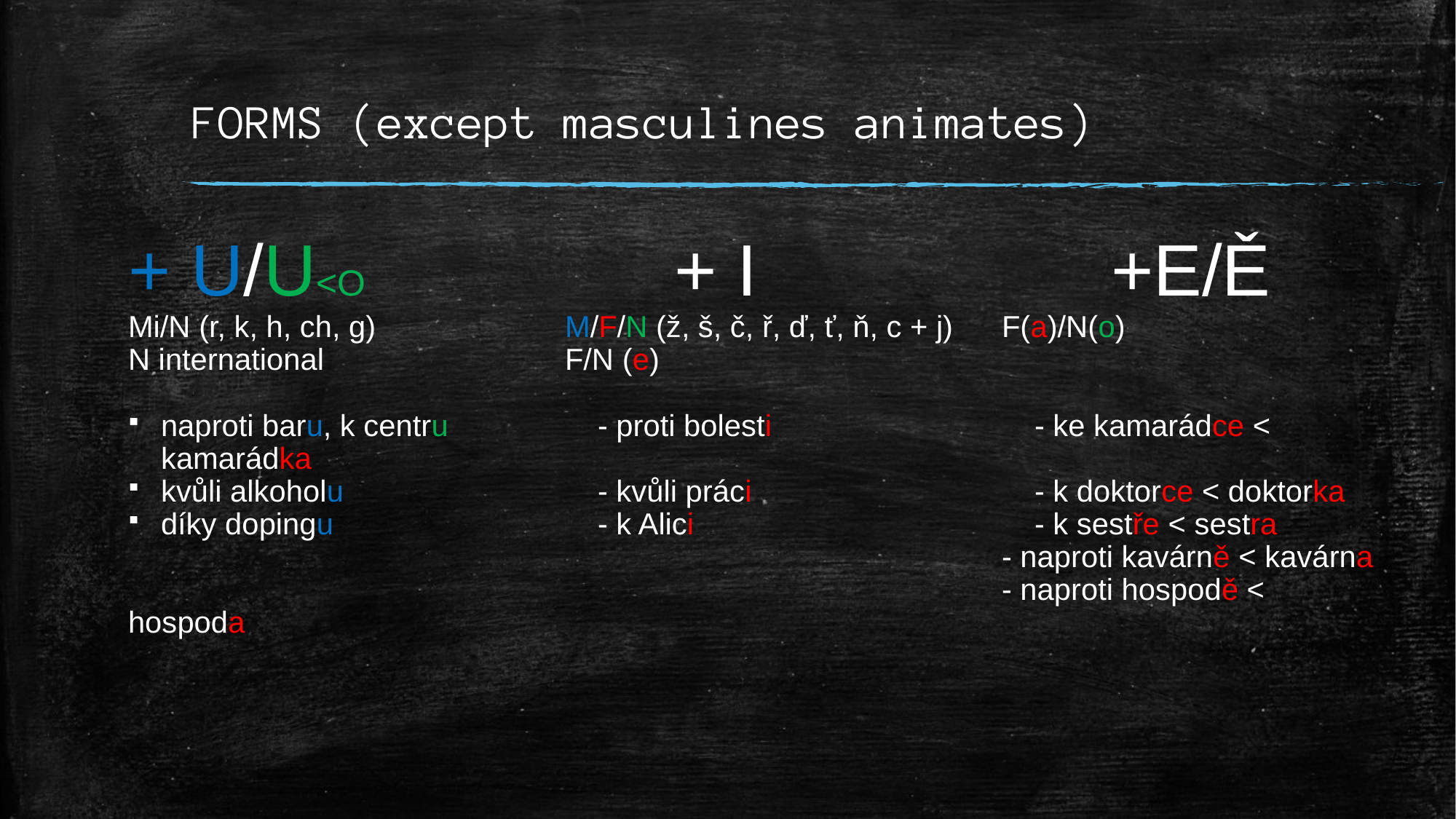

# FORMS (except masculines animates)
+ U/U<O			+ I				+E/Ě
Mi/N (r, k, h, ch, g)		M/F/N (ž, š, č, ř, ď, ť, ň, c + j)	F(a)/N(o)
N international			F/N (e)

naproti baru, k centru		- proti bolesti			- ke kamarádce < kamarádka
kvůli alkoholu			- kvůli práci			- k doktorce < doktorka
díky dopingu			- k Alici				- k sestře < sestra
								- naproti kavárně < kavárna
								- naproti hospodě < hospoda